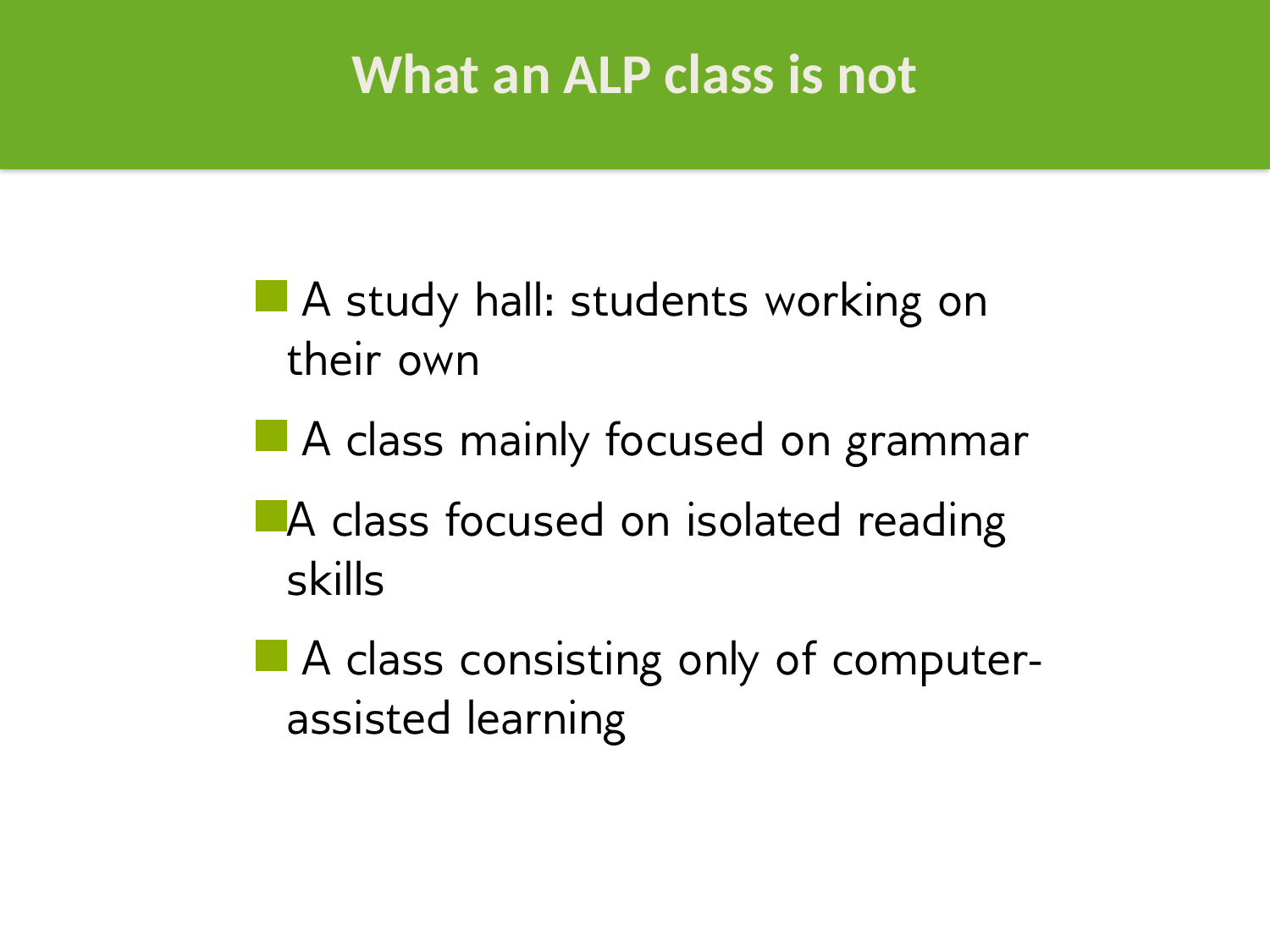

What an ALP class is not

 A study hall: students working on     their own
 A class mainly focused on grammar
A class focused on isolated reading skills
 A class consisting only of computer- assisted learning